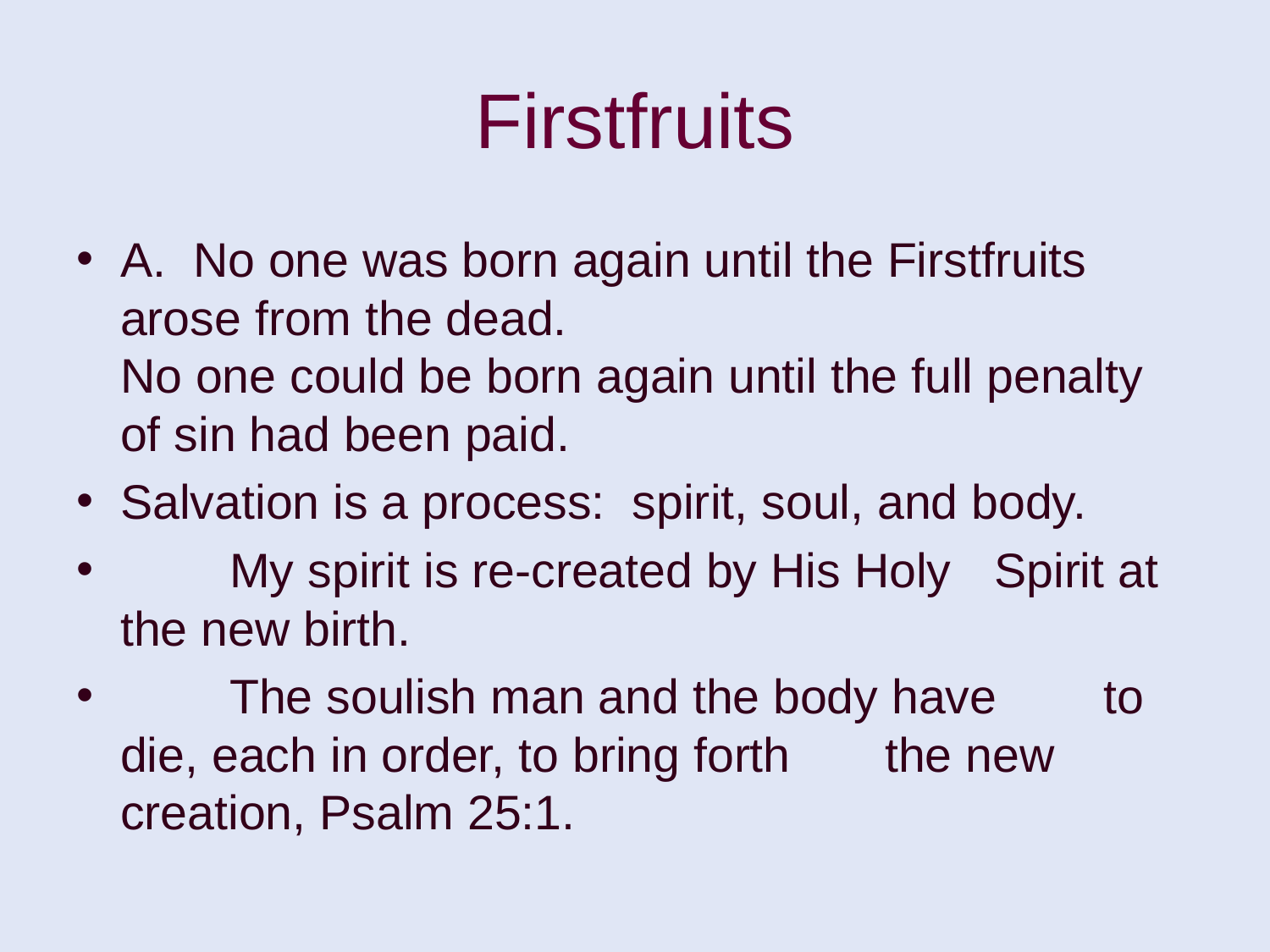

# Firstfruits
A.  No one was born again until the Firstfruits arose from the dead.
No one could be born again until the full penalty of sin had been paid.
Salvation is a process:  spirit, soul, and body.
	My spirit is re-created by His Holy 	Spirit at the new birth.
	The soulish man and the body have 	to die, each in order, to bring forth 	the new creation, Psalm 25:1.